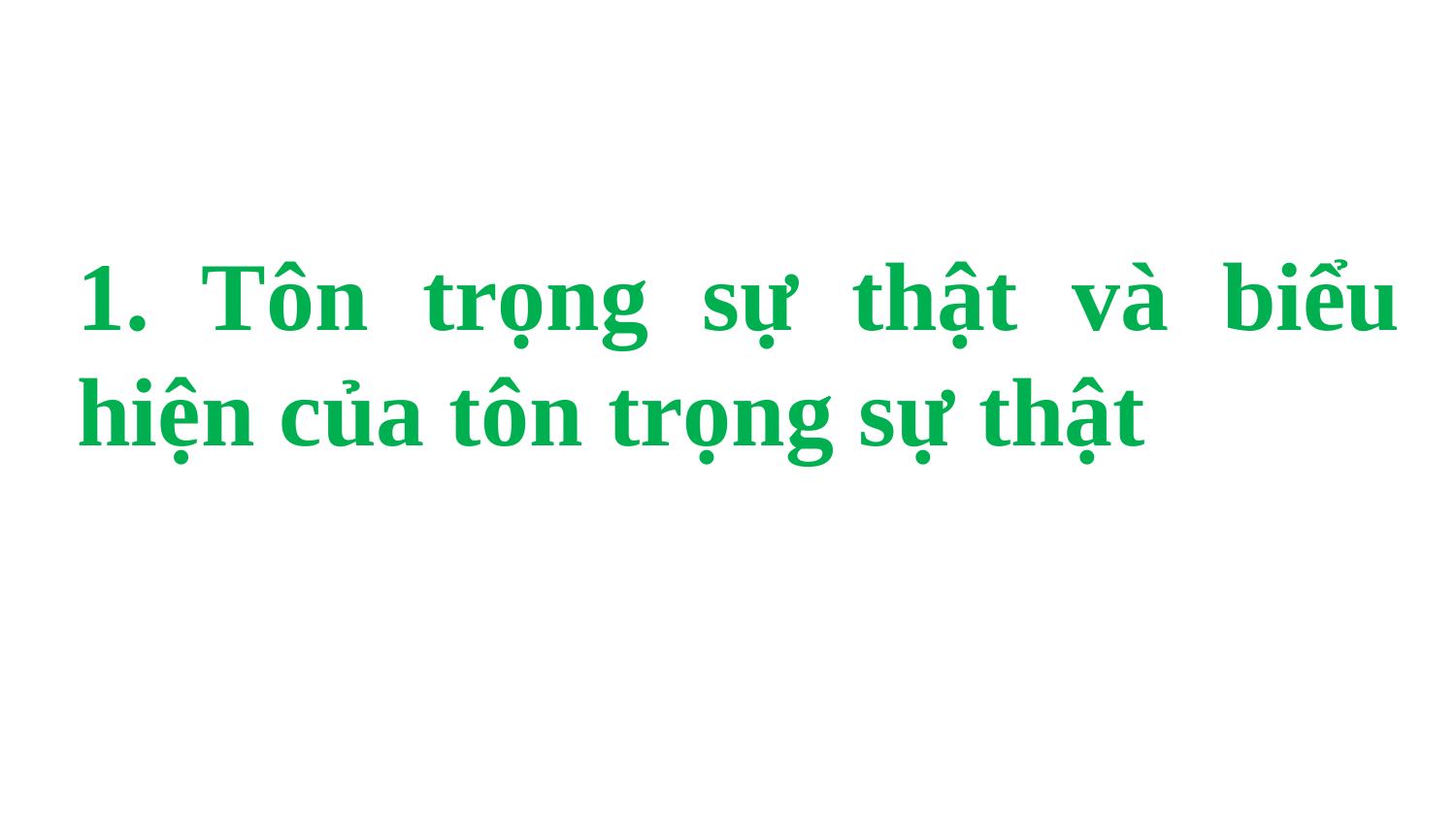

1. Tôn trọng sự thật và biểu hiện của tôn trọng sự thật